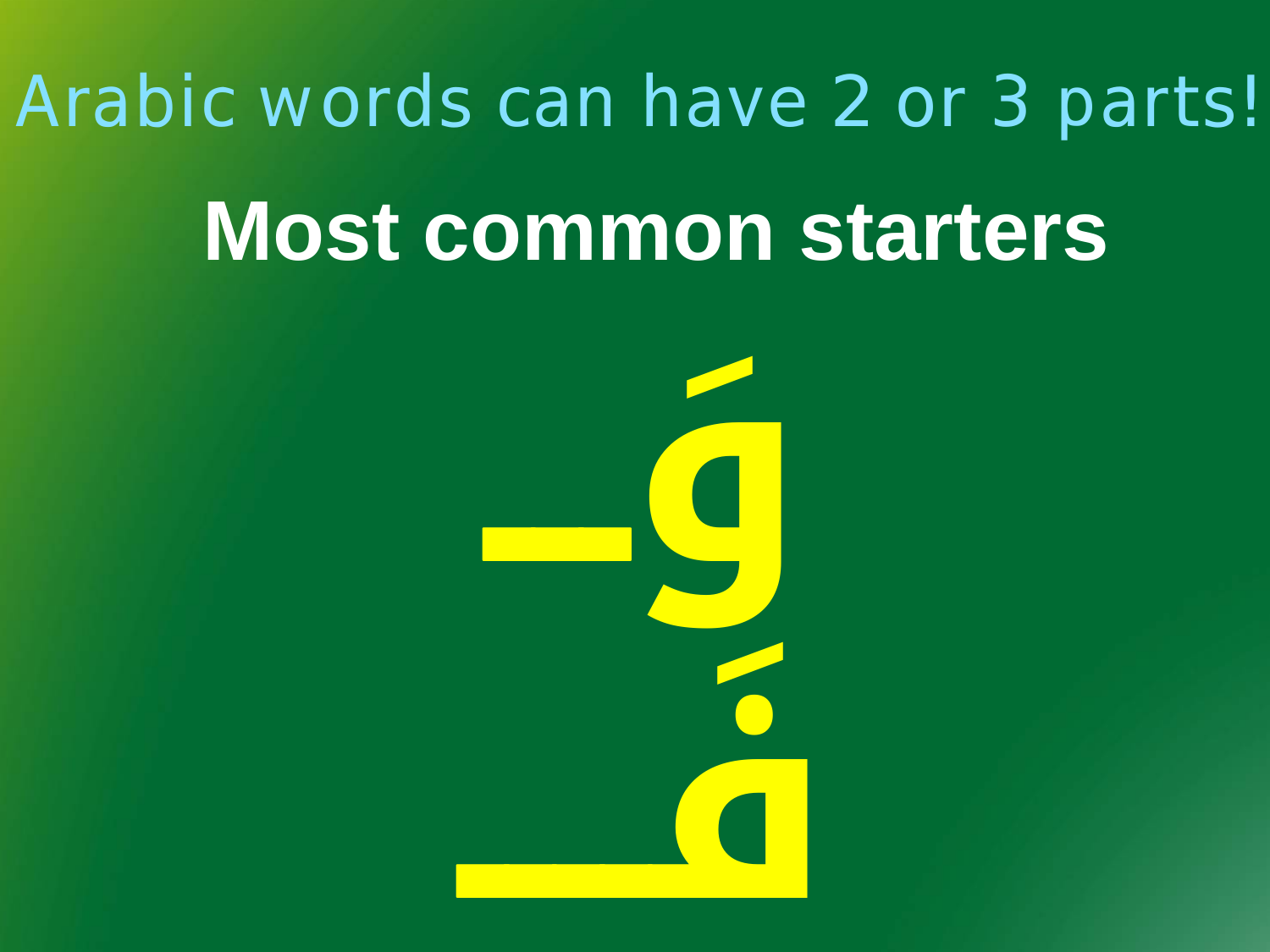

Arabic words can have 2 or 3 parts!
#
Most common starters
وَ۔۔۔
فَـ۔۔۔